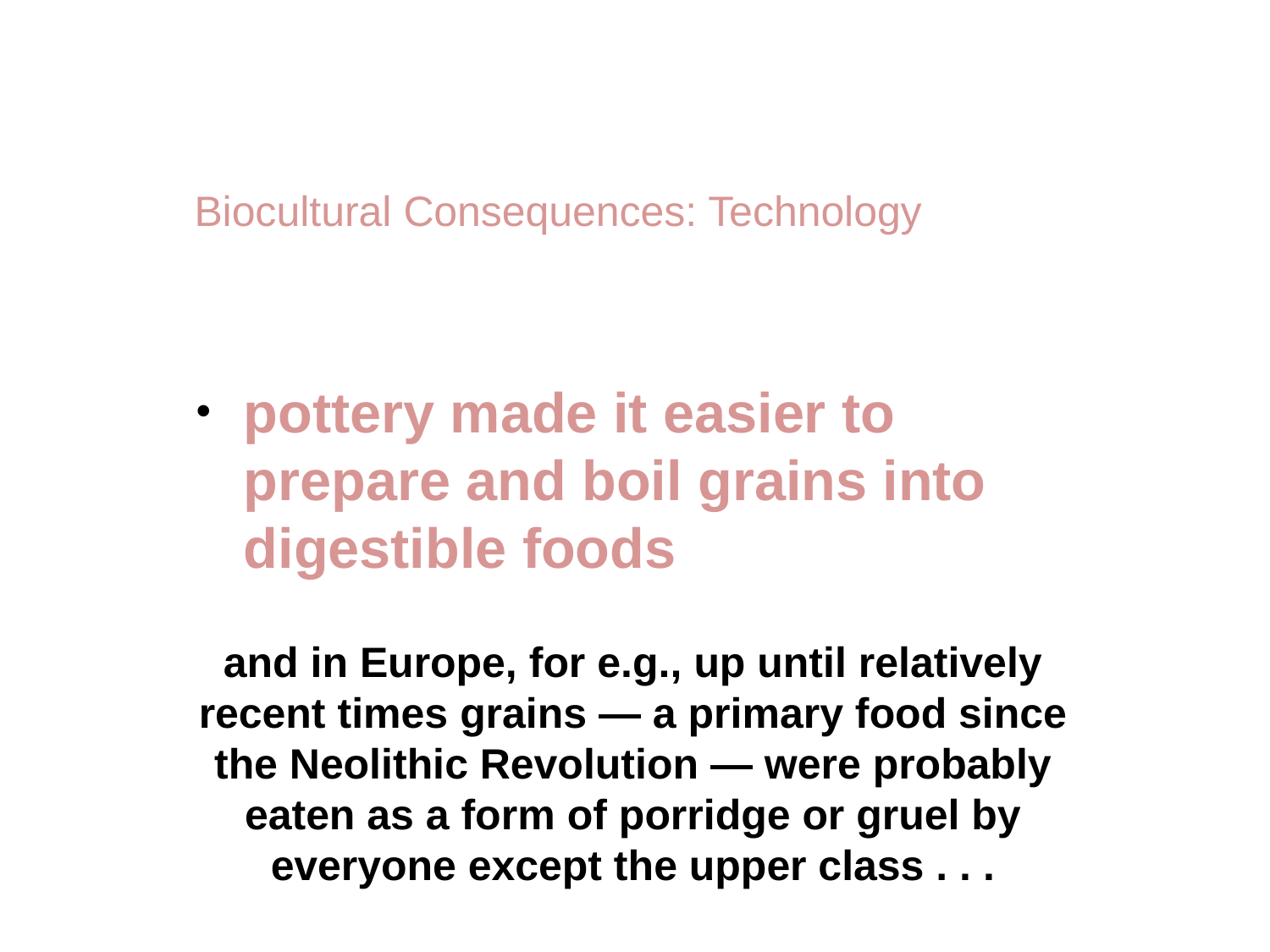

Biocultural Consequences: Technology
pottery made it easier to prepare and boil grains into digestible foods

and in Europe, for e.g., up until relatively recent times grains — a primary food since the Neolithic Revolution — were probably eaten as a form of porridge or gruel by everyone except the upper class . . .